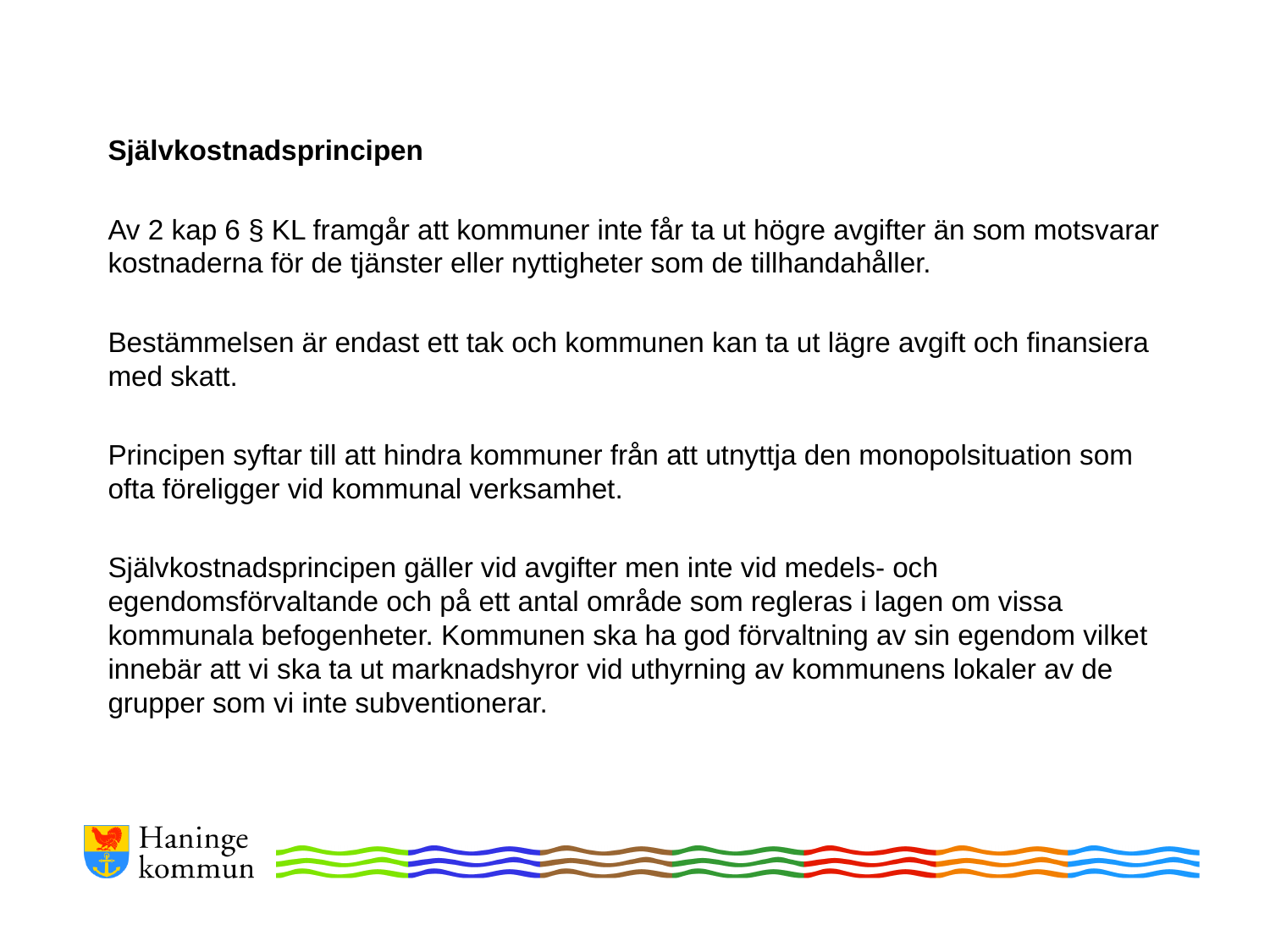

#
Självkostnadsprincipen

Av 2 kap 6 § KL framgår att kommuner inte får ta ut högre avgifter än som motsvarar kostnaderna för de tjänster eller nyttigheter som de tillhandahåller.

Bestämmelsen är endast ett tak och kommunen kan ta ut lägre avgift och finansiera med skatt.

Principen syftar till att hindra kommuner från att utnyttja den monopolsituation som ofta föreligger vid kommunal verksamhet.

Självkostnadsprincipen gäller vid avgifter men inte vid medels- och egendomsförvaltande och på ett antal område som regleras i lagen om vissa kommunala befogenheter. Kommunen ska ha god förvaltning av sin egendom vilket innebär att vi ska ta ut marknadshyror vid uthyrning av kommunens lokaler av de grupper som vi inte subventionerar.